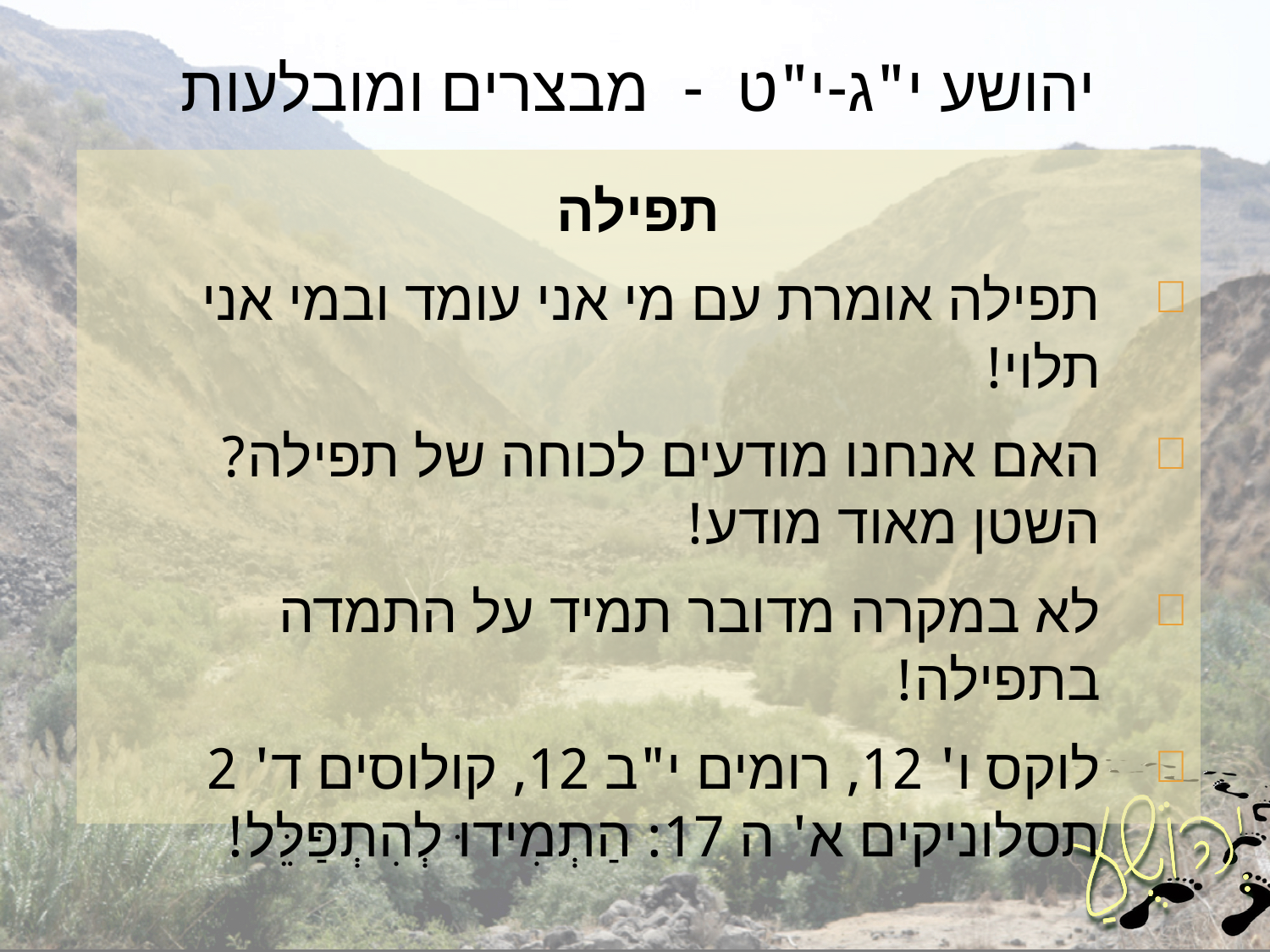

# יהושע י"ג-י"ט  -  מבצרים ומובלעות
תפילה
תפילה אומרת עם מי אני עומד ובמי אני תלוי!
האם אנחנו מודעים לכוחה של תפילה?
השטן מאוד מודע!
לא במקרה מדובר תמיד על התמדה בתפילה!
לוקס ו' 12, רומים י"ב 12, קולוסים ד' 2
תסלוניקים א' ה 17: הַתְמִידוּ לְהִתְפַּלֵּל!